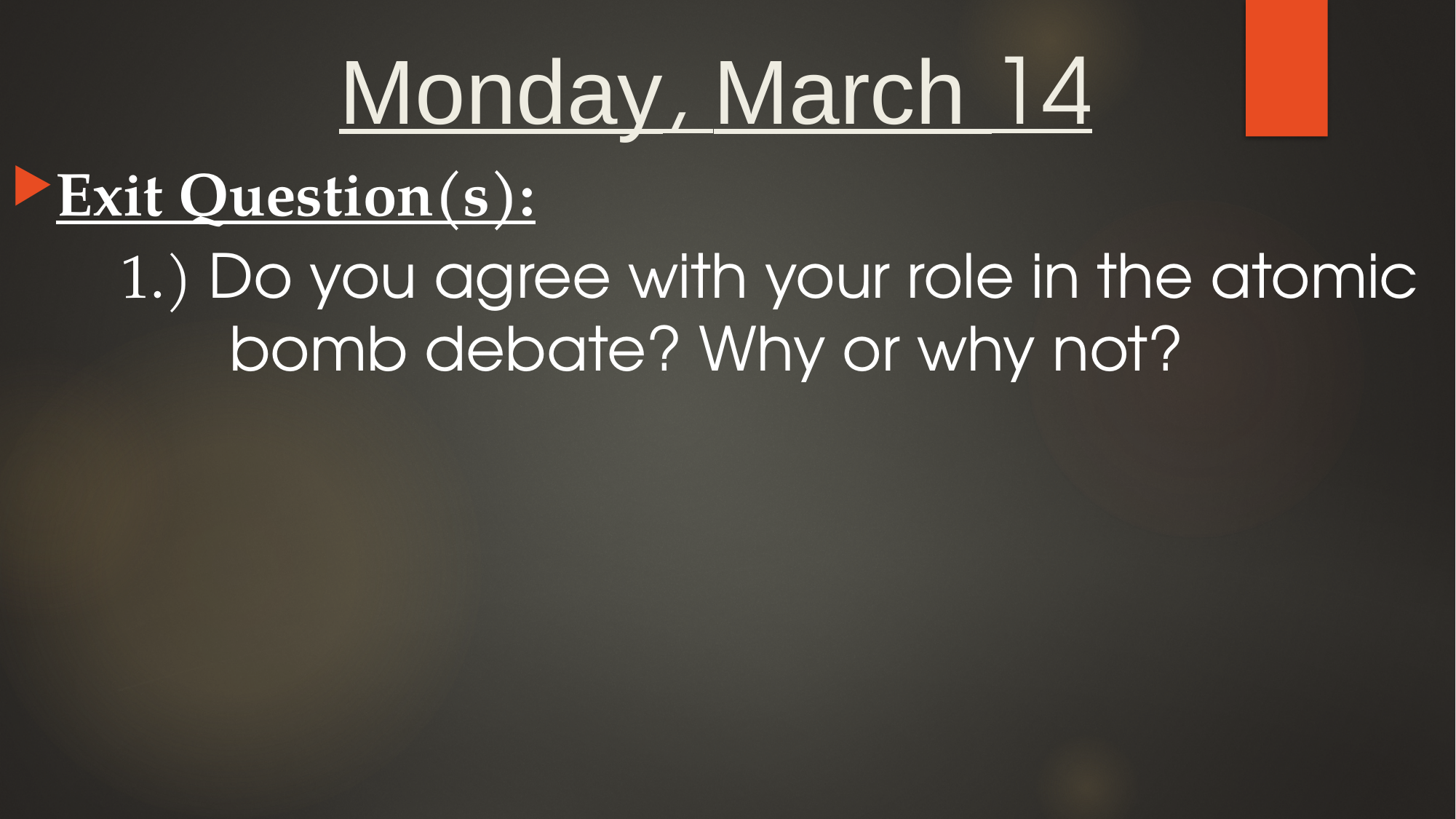

# Monday, March 14
Exit Question(s):
	1.) Do you agree with your role in the atomic     		bomb debate? Why or why not?